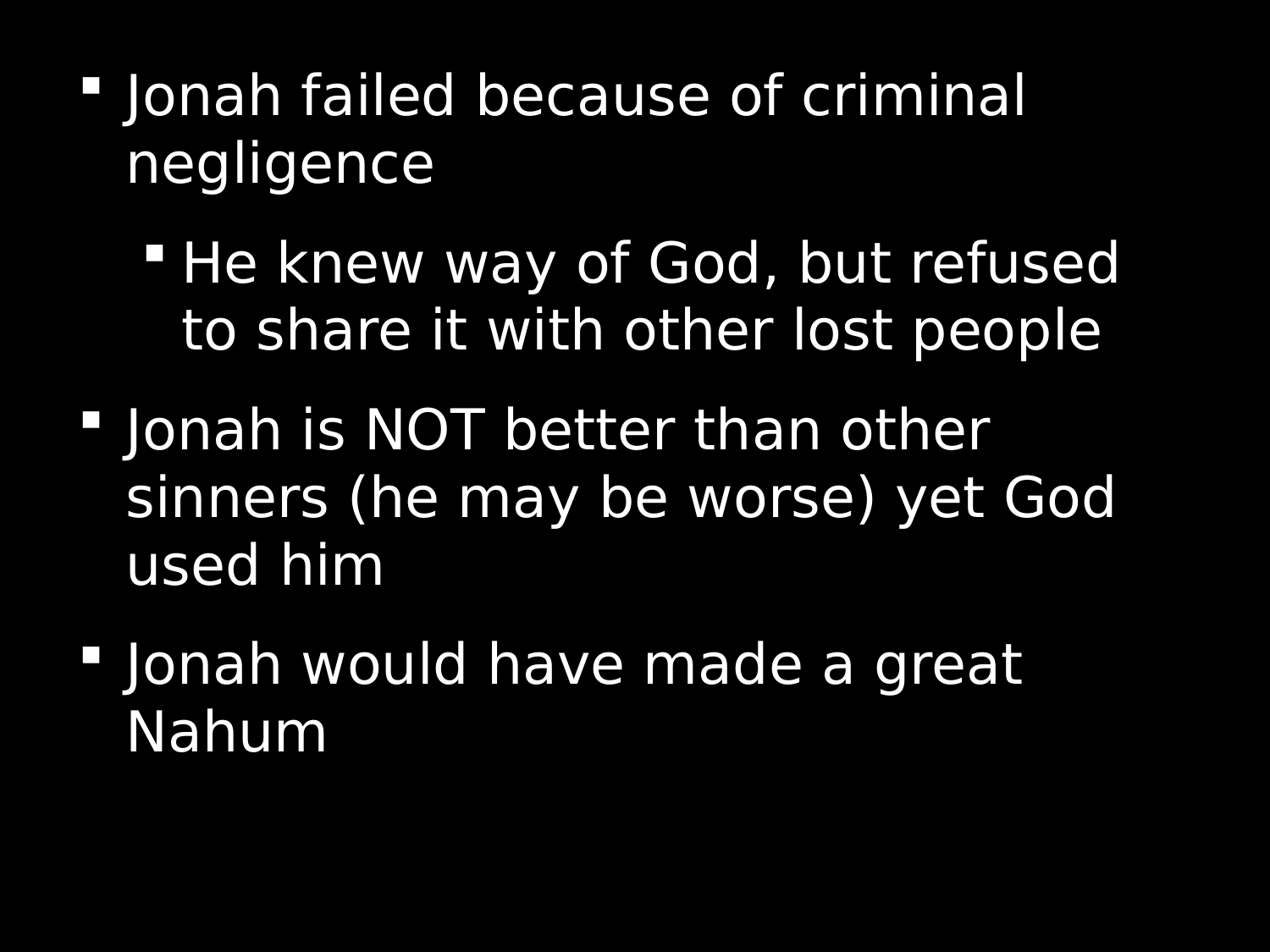

Jonah failed because of criminal negligence
He knew way of God, but refused to share it with other lost people
Jonah is NOT better than other sinners (he may be worse) yet God used him
Jonah would have made a great Nahum